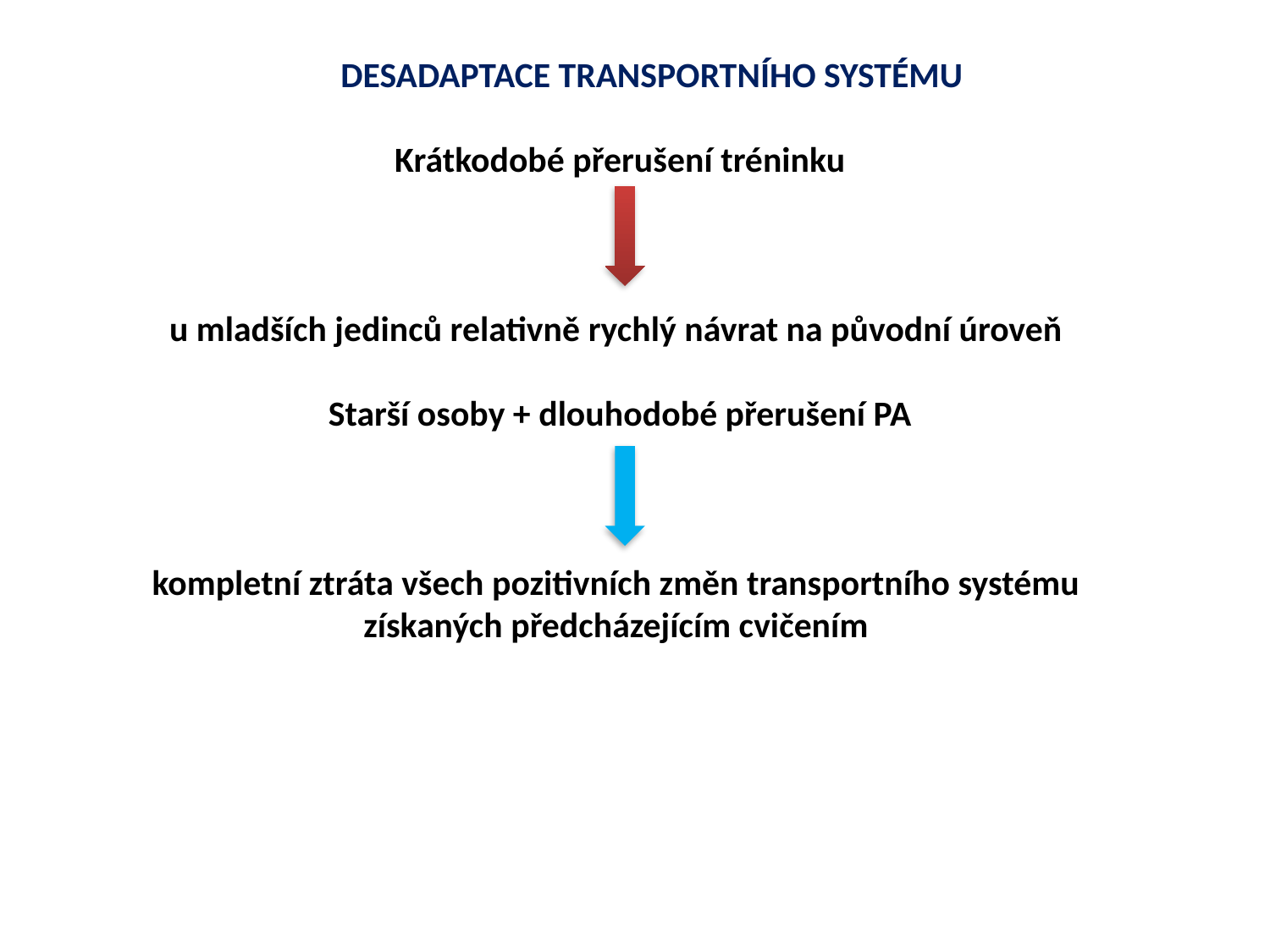

DESADAPTACE TRANSPORTNÍHO SYSTÉMU

Krátkodobé přerušení tréninku

u mladších jedinců relativně rychlý návrat na původní úroveň

Starší osoby + dlouhodobé přerušení PA

kompletní ztráta všech pozitivních změn transportního systému
získaných předcházejícím cvičením